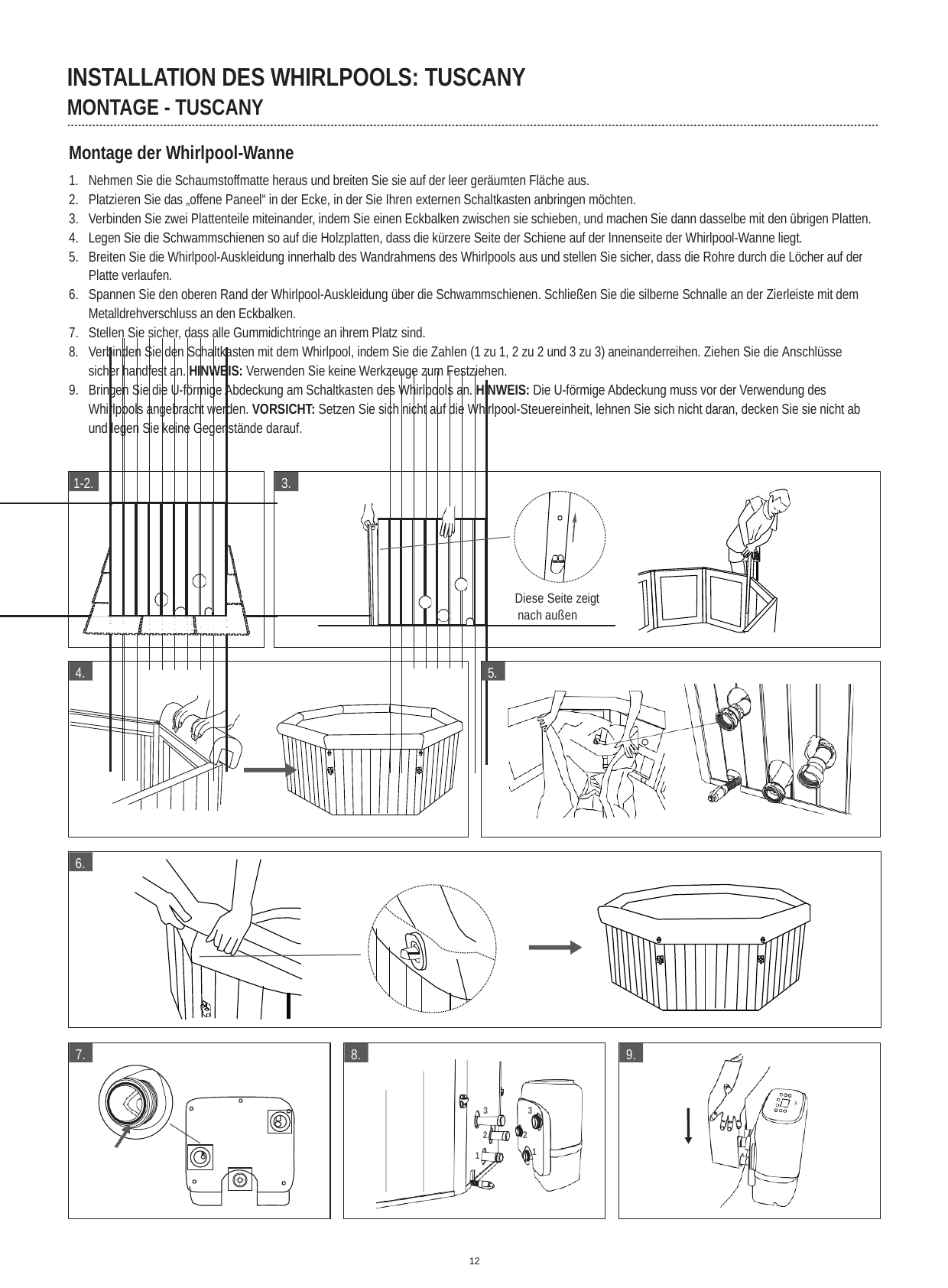

INSTALLATION DES WHIRLPOOLS: TUSCANY
MONTAGE - TUSCANY

Montage der Whirlpool-Wanne
Nehmen Sie die Schaumstoffmatte heraus und breiten Sie sie auf der leer geräumten Fläche aus.
Platzieren Sie das „offene Paneel“ in der Ecke, in der Sie Ihren externen Schaltkasten anbringen möchten.
Verbinden Sie zwei Plattenteile miteinander, indem Sie einen Eckbalken zwischen sie schieben, und machen Sie dann dasselbe mit den übrigen Platten.
Legen Sie die Schwammschienen so auf die Holzplatten, dass die kürzere Seite der Schiene auf der Innenseite der Whirlpool-Wanne liegt.
Breiten Sie die Whirlpool-Auskleidung innerhalb des Wandrahmens des Whirlpools aus und stellen Sie sicher, dass die Rohre durch die Löcher auf der  Platte verlaufen.
Spannen Sie den oberen Rand der Whirlpool-Auskleidung über die Schwammschienen. Schließen Sie die silberne Schnalle an der Zierleiste mit dem  Metalldrehverschluss an den Eckbalken.
Stellen Sie sicher, dass alle Gummidichtringe an ihrem Platz sind.
Verbinden Sie den Schaltkasten mit dem Whirlpool, indem Sie die Zahlen (1 zu 1, 2 zu 2 und 3 zu 3) aneinanderreihen. Ziehen Sie die Anschlüsse  sicher handfest an. HINWEIS: Verwenden Sie keine Werkzeuge zum Festziehen.
Bringen Sie die U-förmige Abdeckung am Schaltkasten des Whirlpools an. HINWEIS: Die U-förmige Abdeckung muss vor der Verwendung des  Whirlpools angebracht werden. VORSICHT: Setzen Sie sich nicht auf die Whirlpool-Steuereinheit, lehnen Sie sich nicht daran, decken Sie sie nicht ab  und legen Sie keine Gegenstände darauf.

1-2.
3.

Diese Seite zeigt  nach außen

4.
5.

6.

7.
8.
9.

3
3

2
2

1

1

12